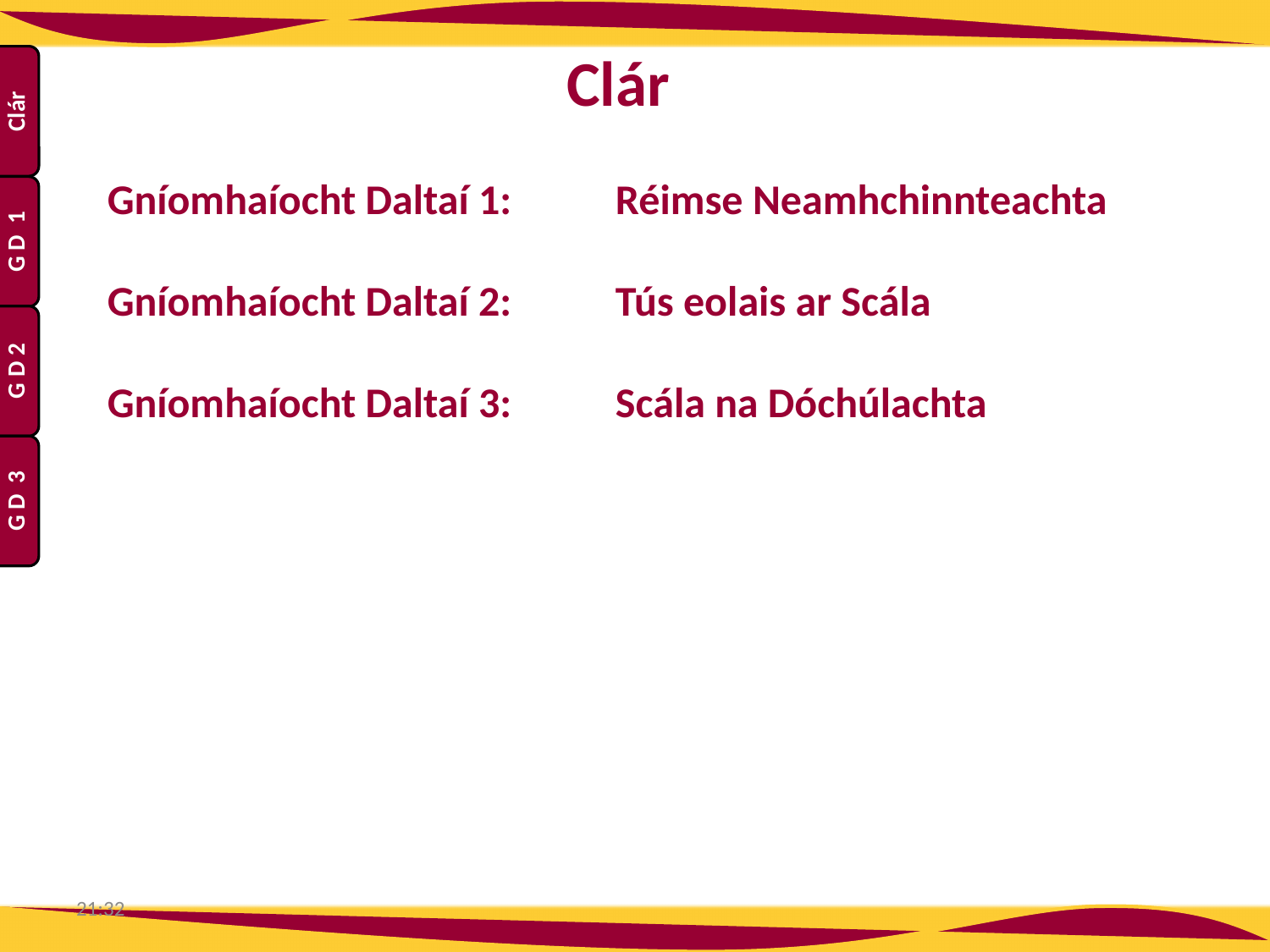

Clár
Gníomhaíocht Daltaí 1:  	Réimse Neamhchinnteachta

Gníomhaíocht Daltaí 2:  	Tús eolais ar Scála

Gníomhaíocht Daltaí 3:  	Scála na Dóchúlachta
21:32